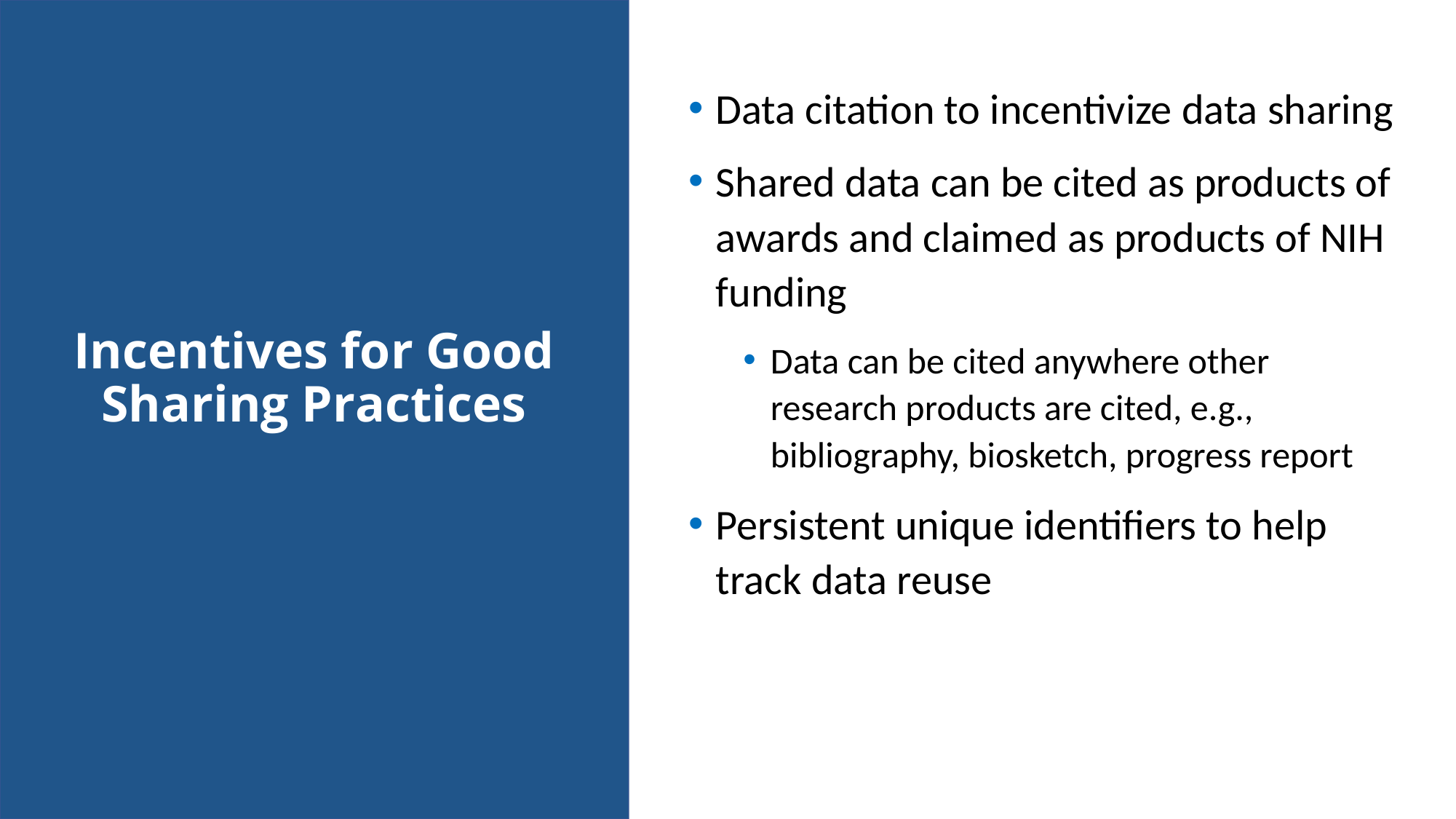

Data citation to incentivize data sharing
Shared data can be cited as products of awards and claimed as products of NIH funding
Data can be cited anywhere other research products are cited, e.g., bibliography, biosketch, progress report
Persistent unique identifiers to help track data reuse
# Incentives for Good Sharing Practices